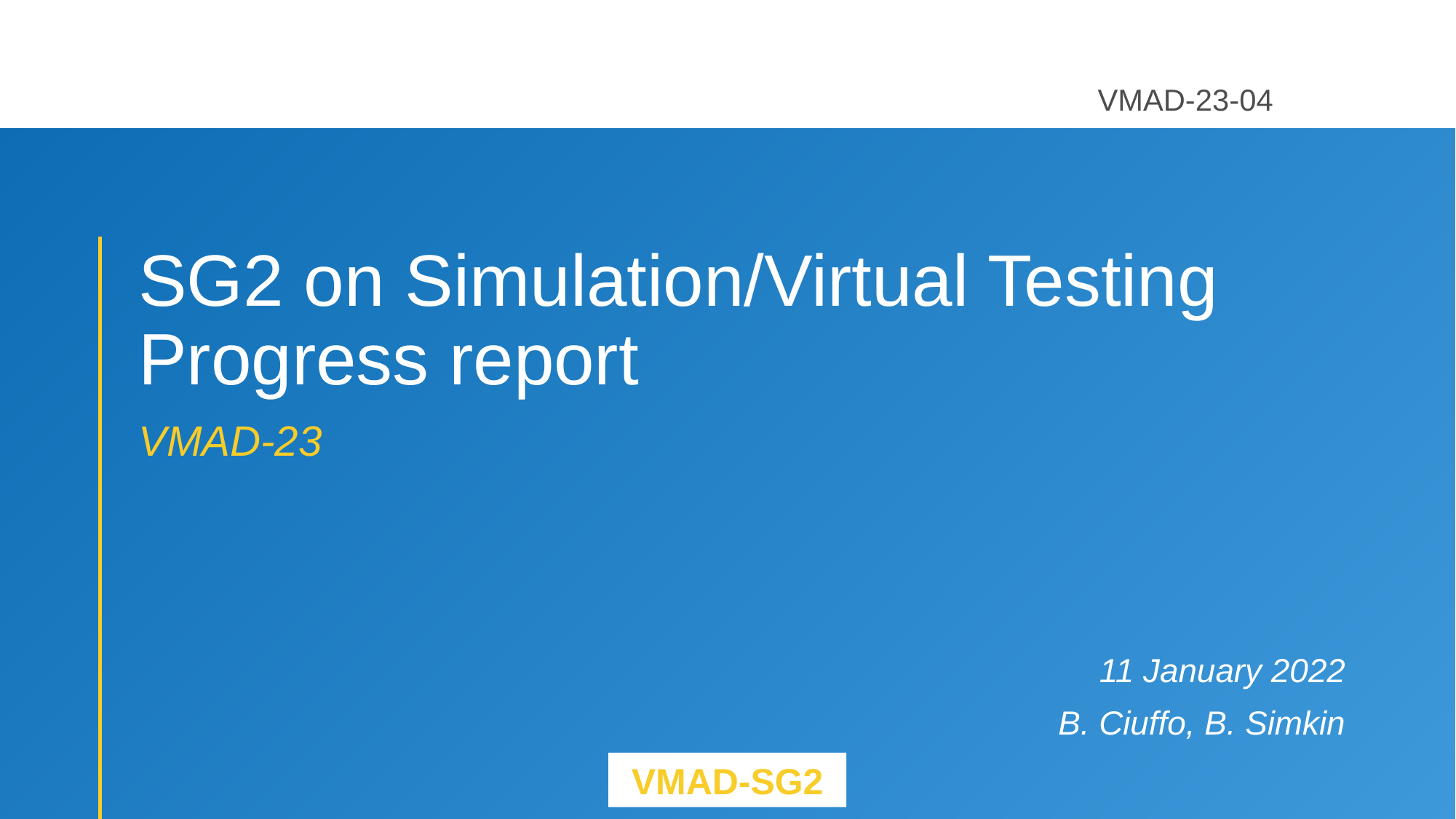

VMAD-23-04
# SG2 on Simulation/Virtual Testing Progress report
VMAD-23
11 January 2022
B. Ciuffo, B. Simkin